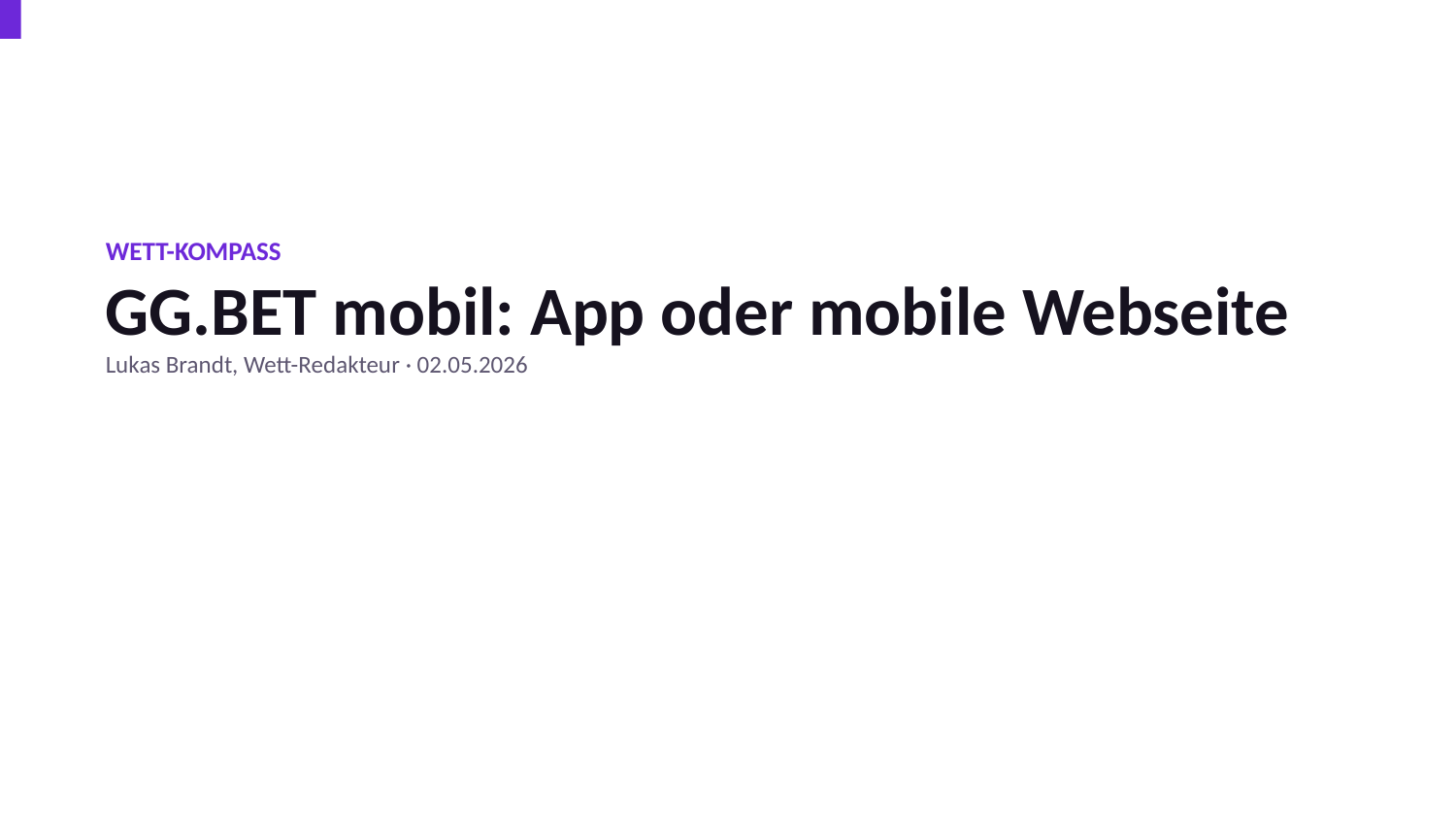

WETT-KOMPASS
GG.BET mobil: App oder mobile Webseite
Lukas Brandt, Wett-Redakteur · 02.05.2026